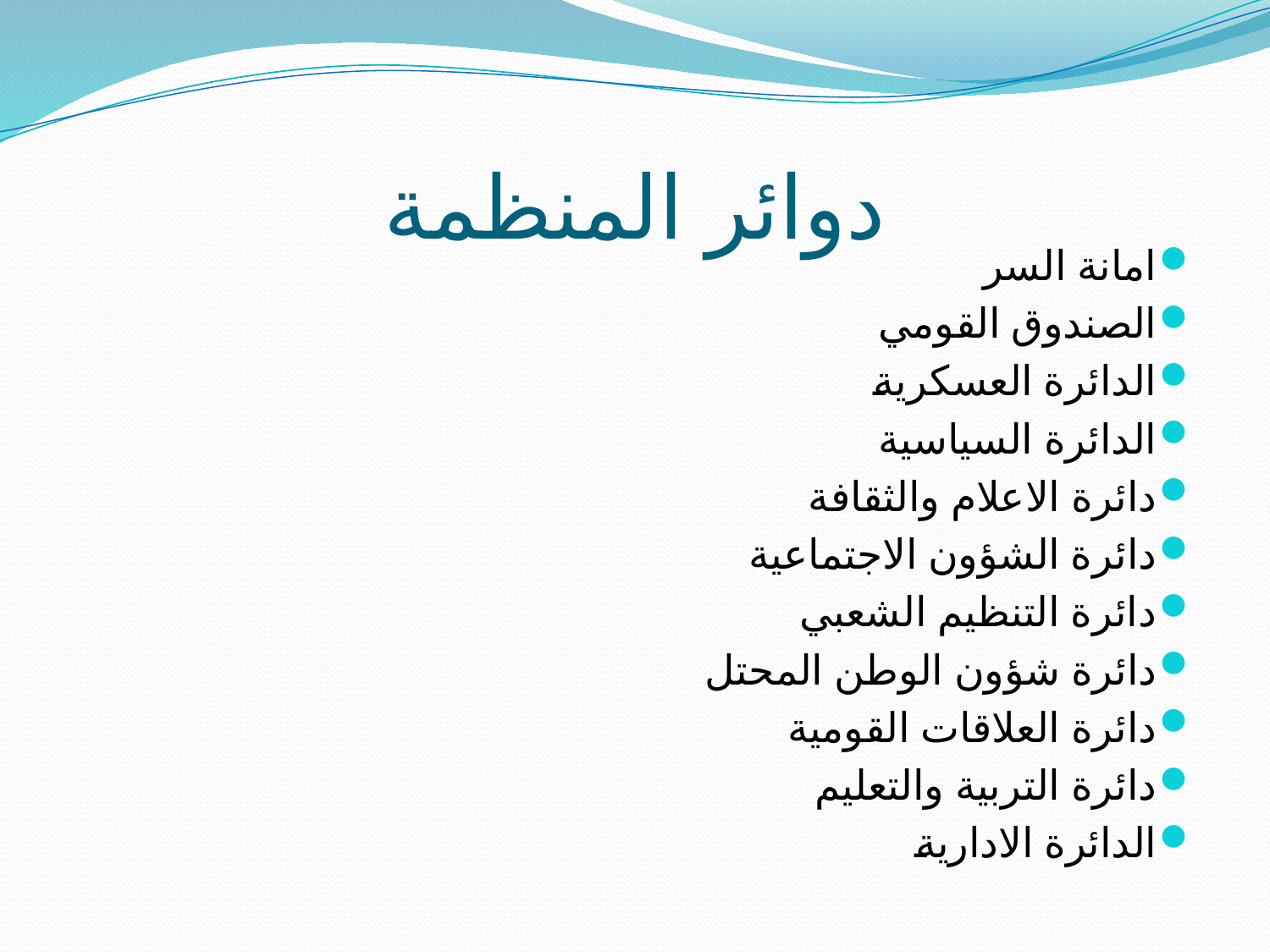

# دوائر المنظمة
امانة السر
الصندوق القومي
الدائرة العسكرية
الدائرة السياسية
دائرة الاعلام والثقافة
دائرة الشؤون الاجتماعية
دائرة التنظيم الشعبي
دائرة شؤون الوطن المحتل
دائرة العلاقات القومية
دائرة التربية والتعليم
الدائرة الادارية